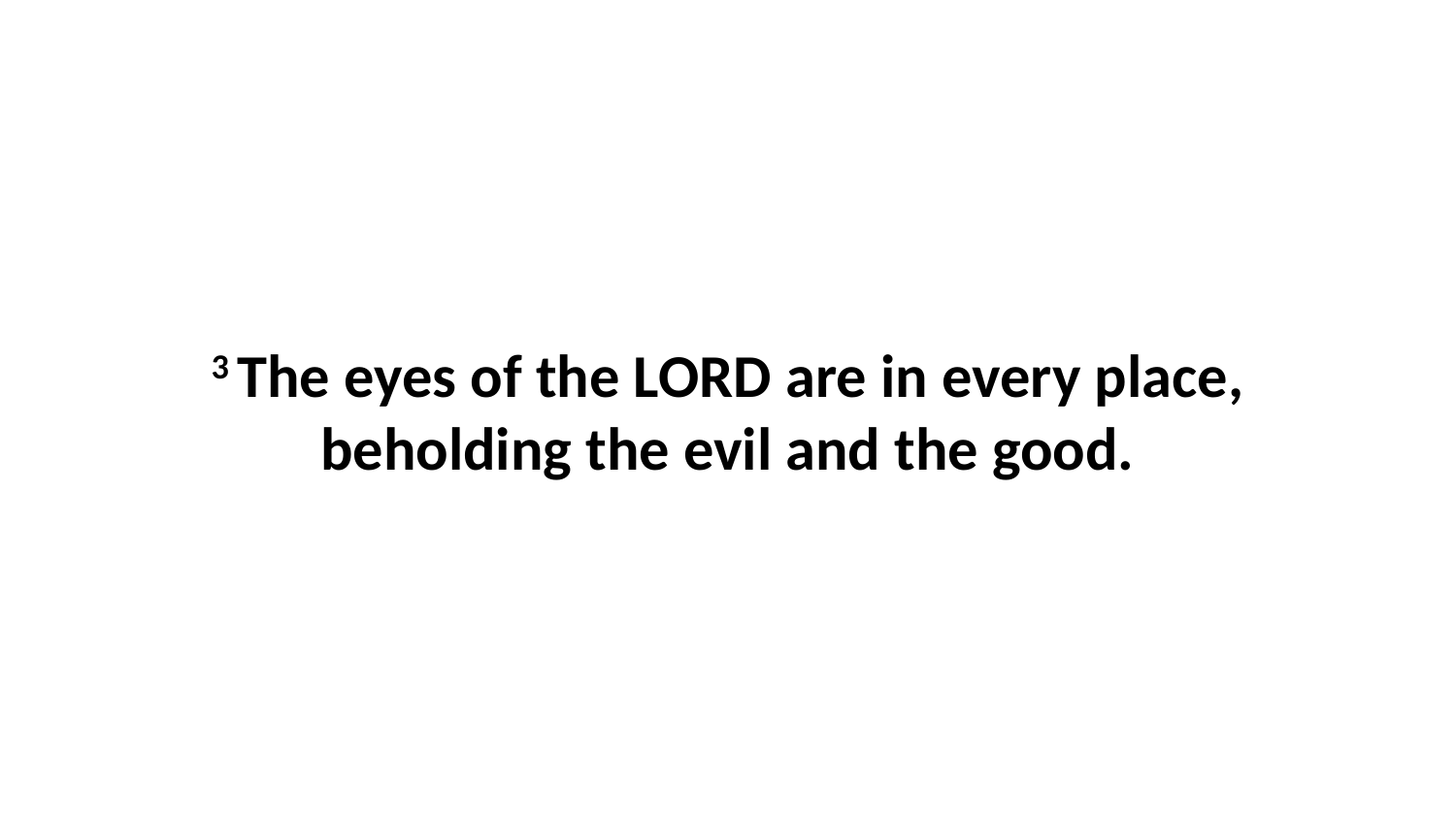

3 The eyes of the LORD are in every place, beholding the evil and the good.